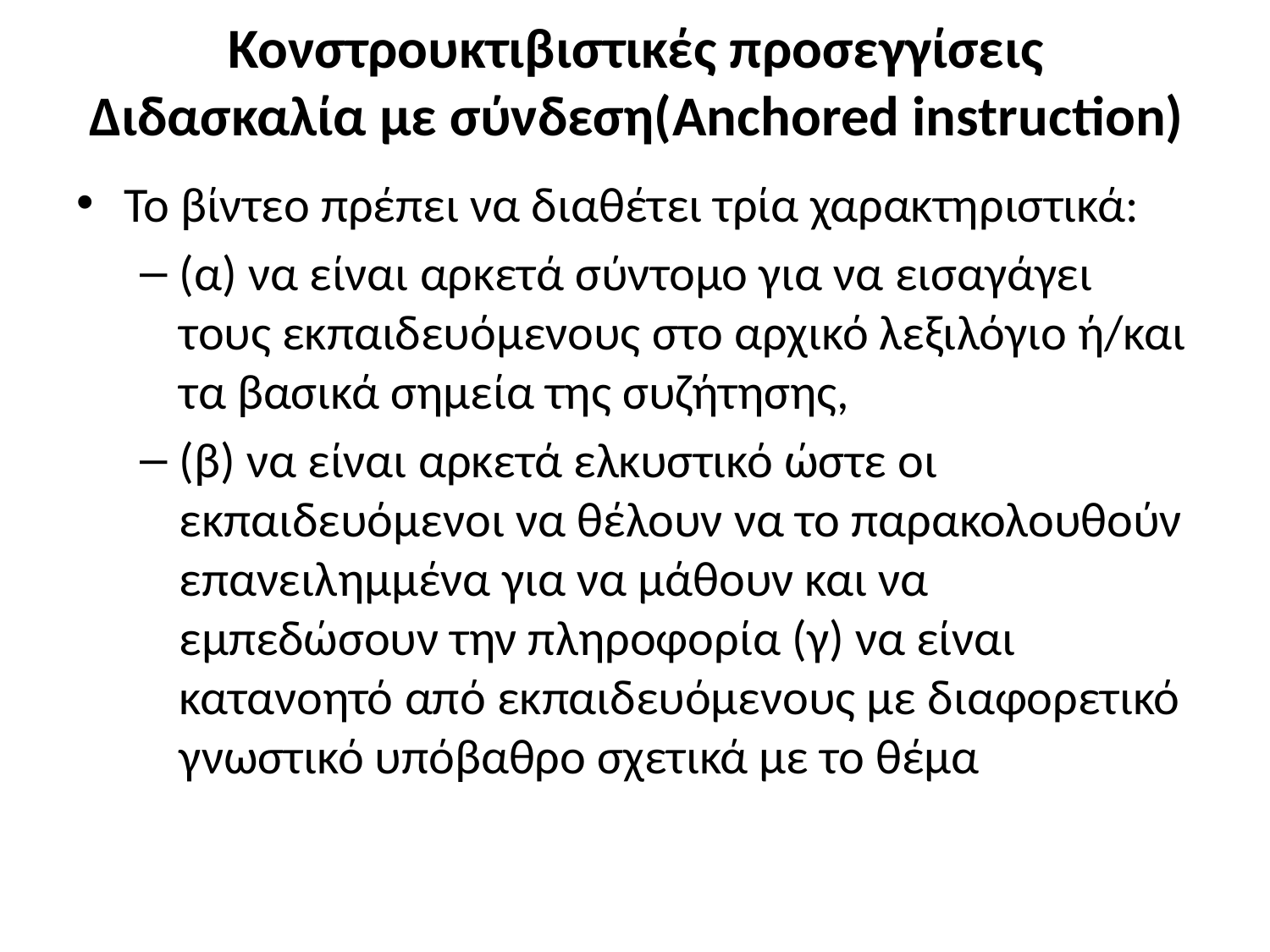

# Κονστρουκτιβιστικές προσεγγίσεις Διδασκαλία με σύνδεση(Anchored instruction)
Το βίντεο πρέπει να διαθέτει τρία χαρακτηριστικά:
(α) να είναι αρκετά σύντομο για να εισαγάγει τους εκπαιδευόμενους στο αρχικό λεξιλόγιο ή/και τα βασικά σημεία της συζήτησης,
(β) να είναι αρκετά ελκυστικό ώστε οι εκπαιδευόμενοι να θέλουν να το παρακολουθούν επανειλημμένα για να μάθουν και να εμπεδώσουν την πληροφορία (γ) να είναι κατανοητό από εκπαιδευόμενους με διαφορετικό γνωστικό υπόβαθρο σχετικά με το θέμα